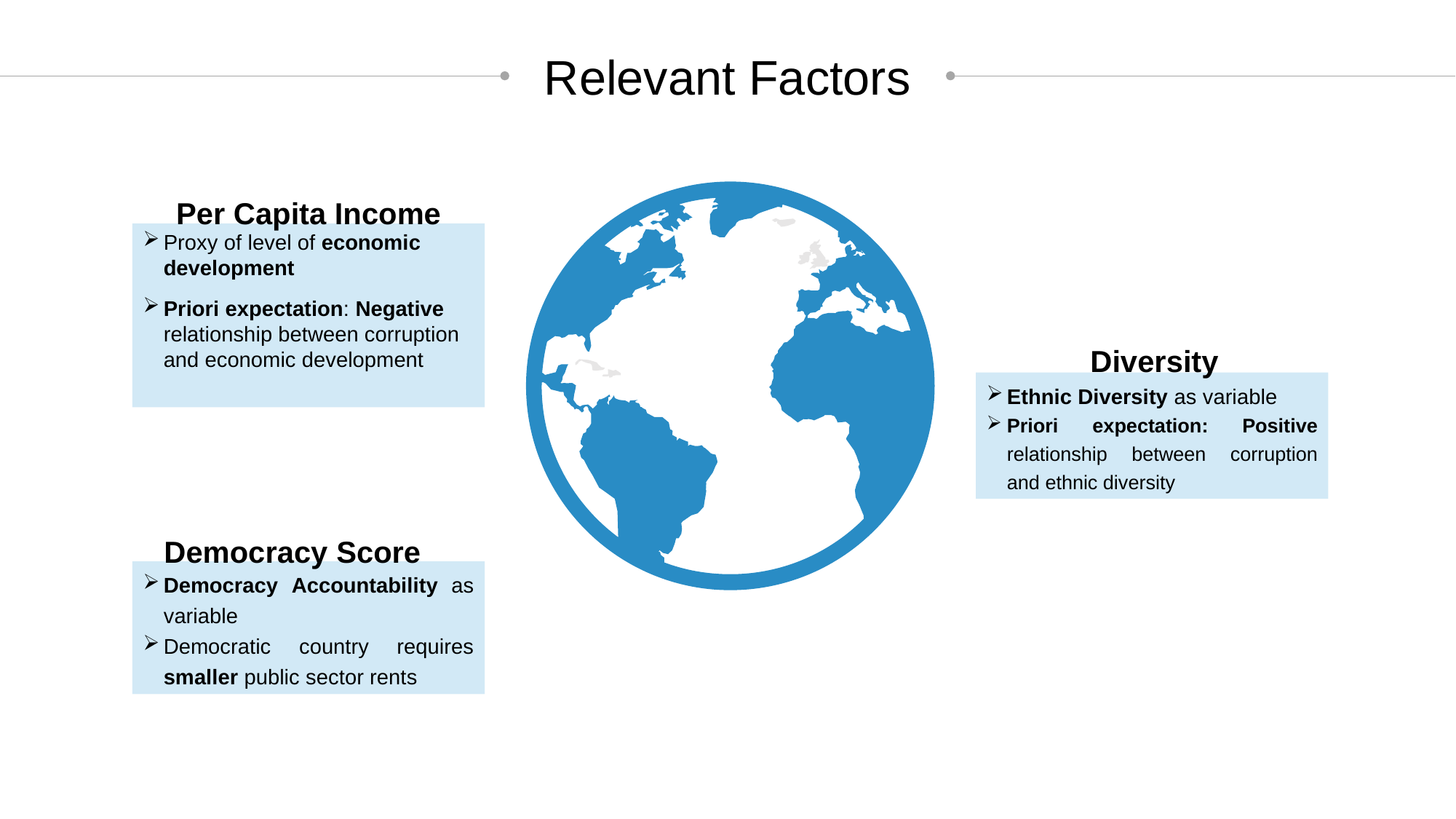

Relevant Factors
Per Capita Income
Proxy of level of economic development
Priori expectation: Negative relationship between corruption and economic development

Diversity
Ethnic Diversity as variable
Priori expectation: Positive relationship between corruption and ethnic diversity
 Democracy Score
Democracy Accountability as variable
Democratic country requires smaller public sector rents